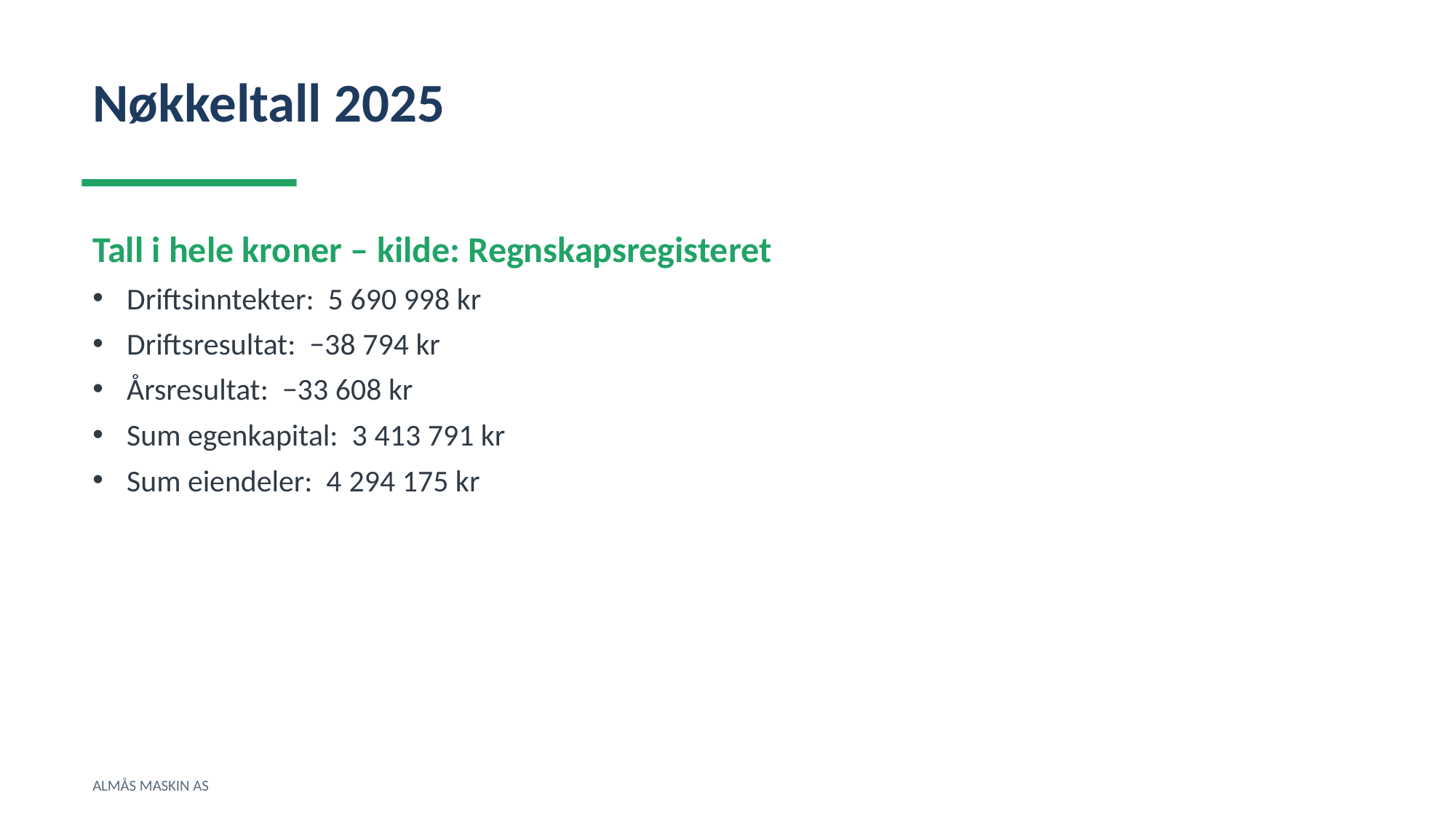

Nøkkeltall 2025

Tall i hele kroner – kilde: Regnskapsregisteret
Driftsinntekter:  5 690 998 kr
Driftsresultat:  −38 794 kr
Årsresultat:  −33 608 kr
Sum egenkapital:  3 413 791 kr
Sum eiendeler:  4 294 175 kr
ALMÅS MASKIN AS